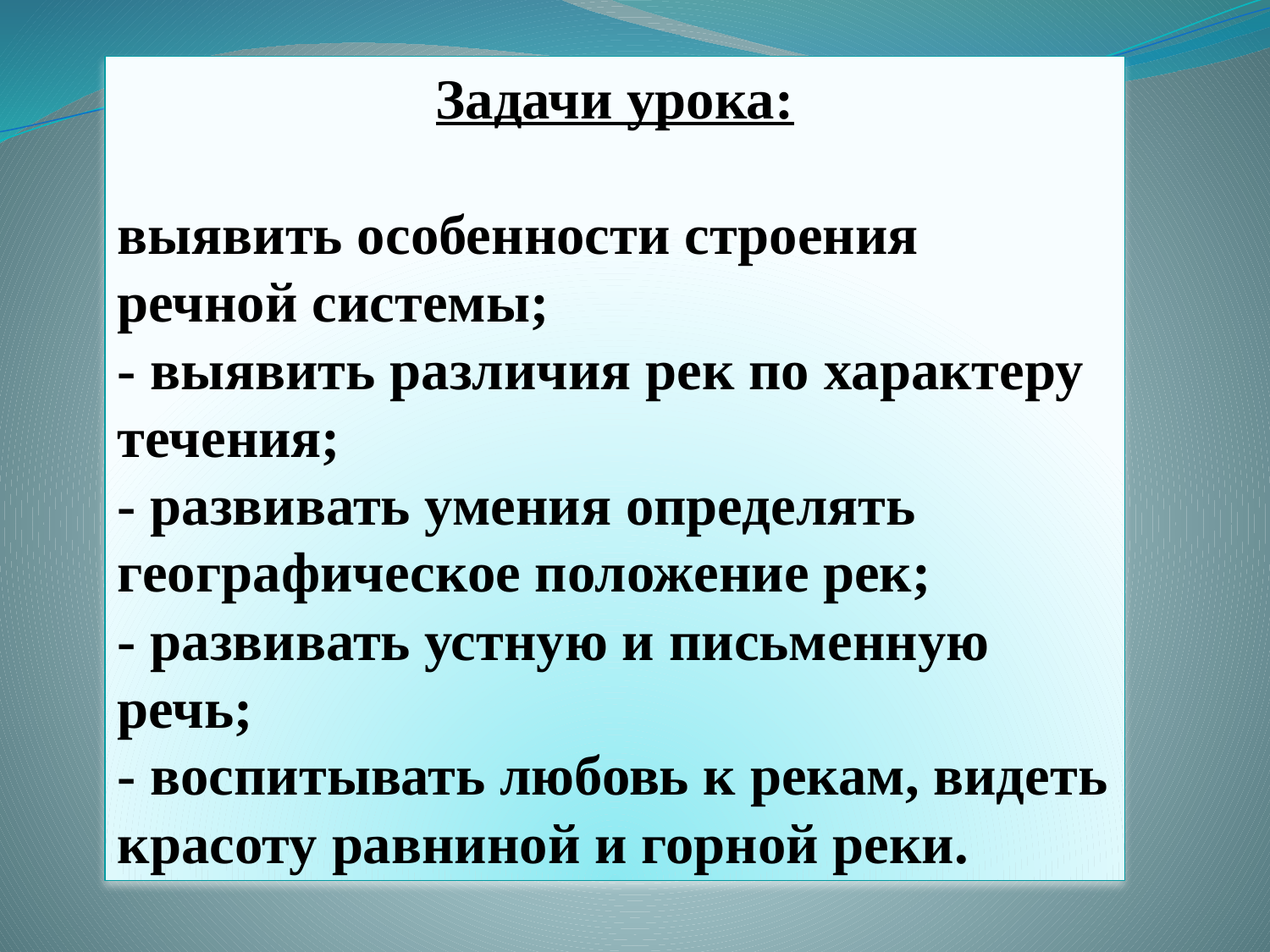

Задачи урока:

выявить особенности строения речной системы;
- выявить различия рек по характеру течения;
- развивать умения определять географическое положение рек;
- развивать устную и письменную речь;
- воспитывать любовь к рекам, видеть красоту равниной и горной реки.